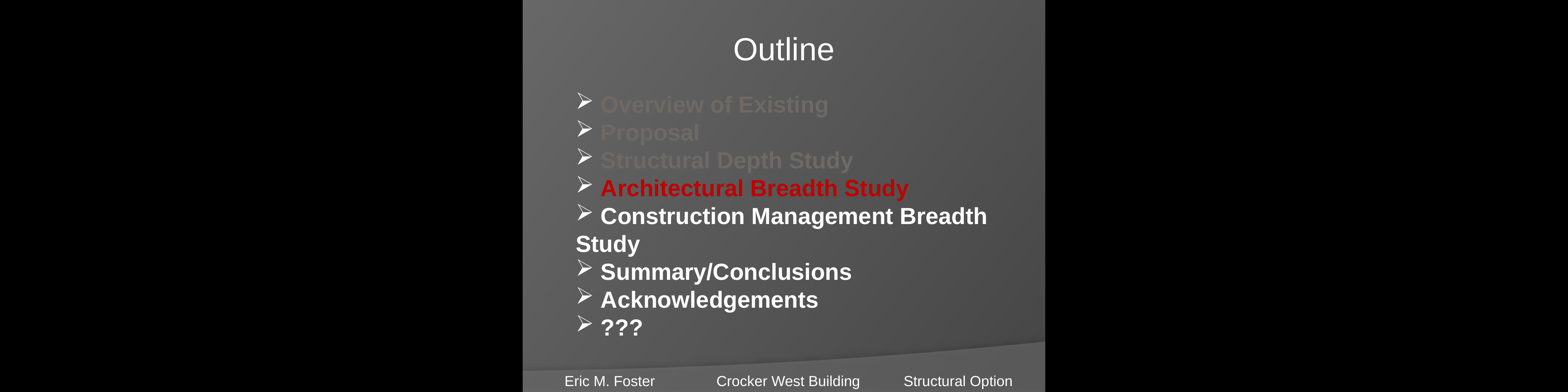

Outline
 Overview of Existing
 Proposal
 Structural Depth Study
 Architectural Breadth Study
 Construction Management Breadth Study
 Summary/Conclusions
 Acknowledgements
 ???
Eric M. Foster
Crocker West Building
Structural Option